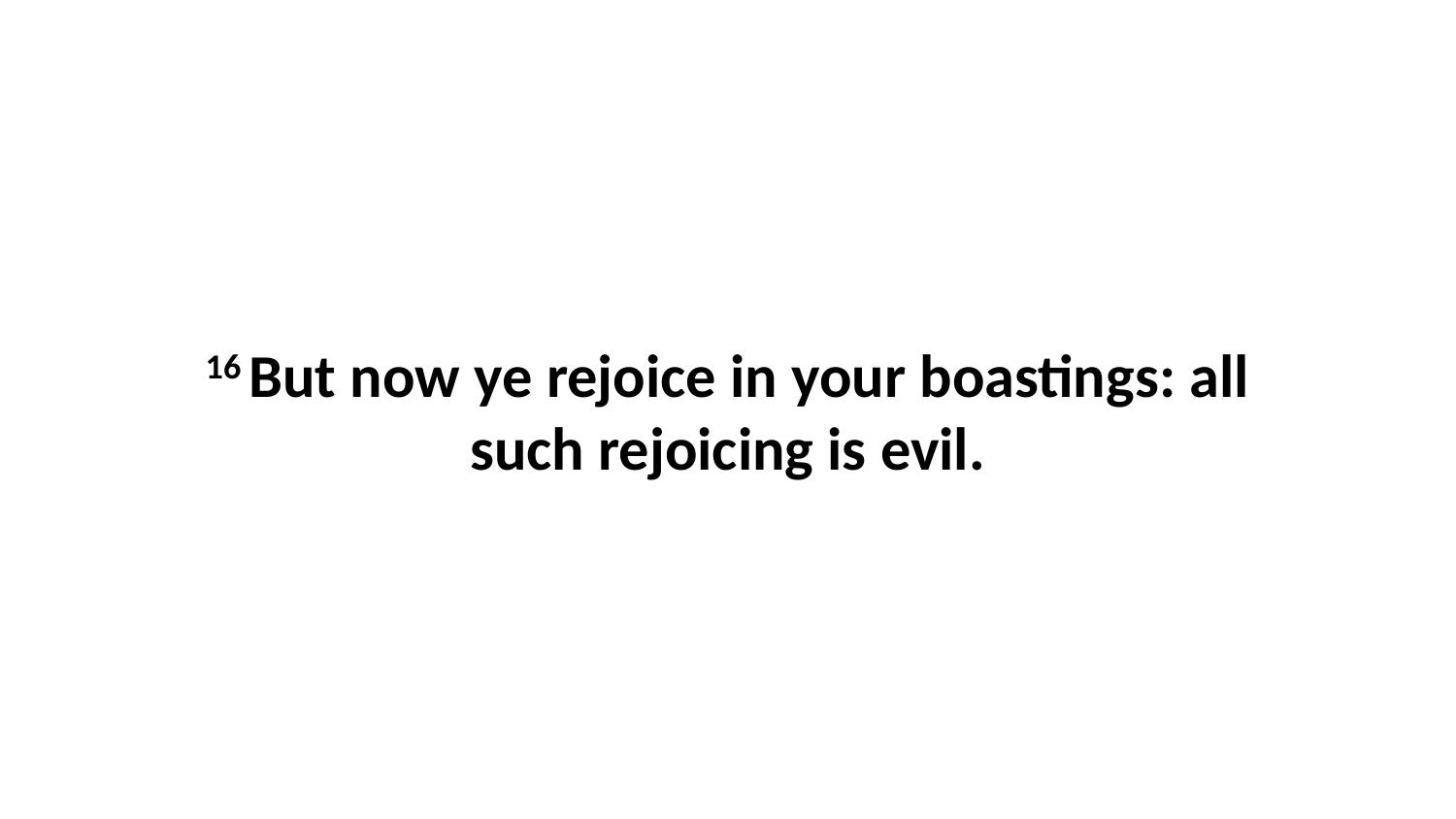

16 But now ye rejoice in your boastings: all such rejoicing is evil.